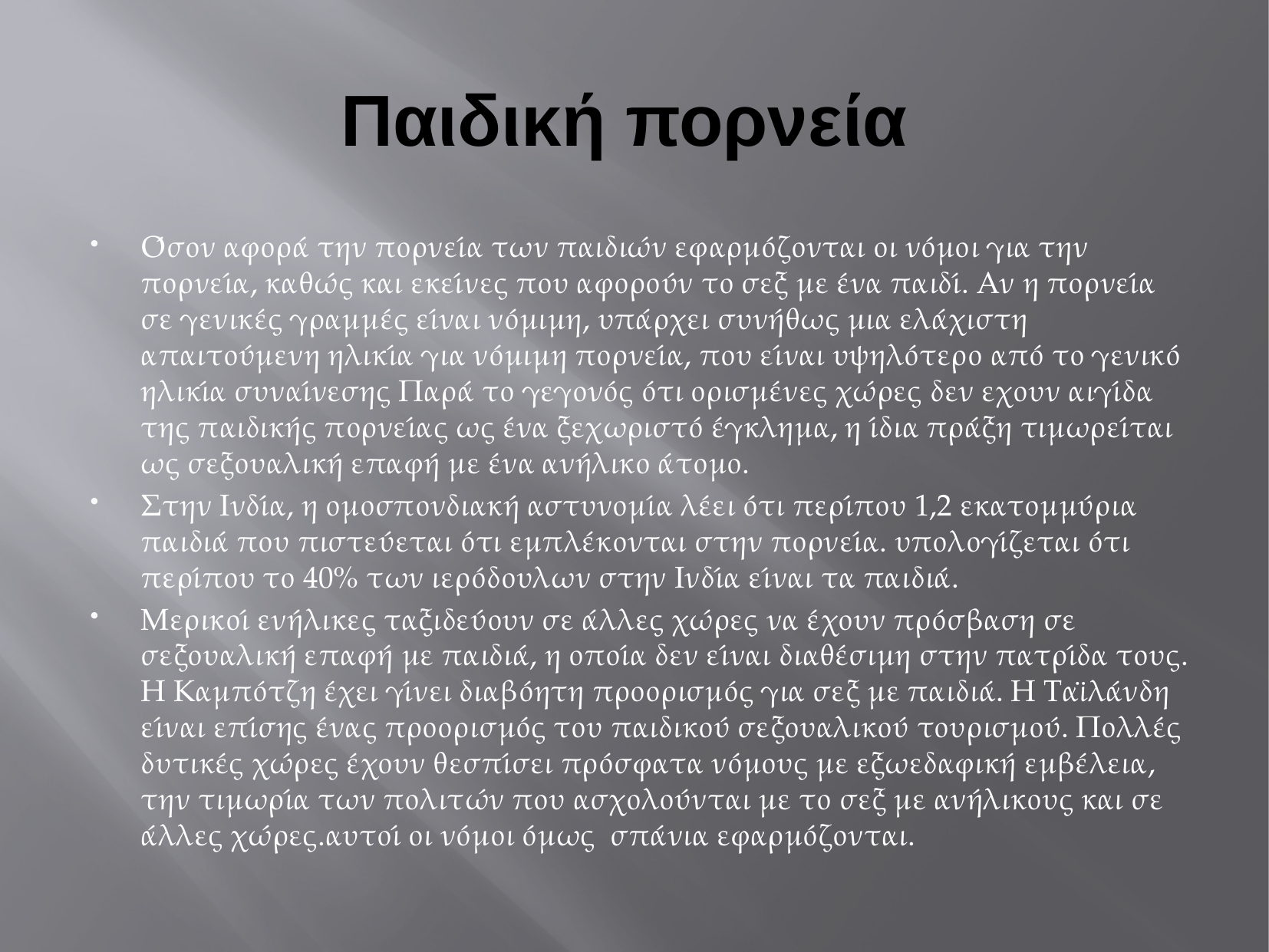

# Παιδική πορνεία
Όσον αφορά την πορνεία των παιδιών εφαρμόζονται οι νόμοι για την πορνεία, καθώς και εκείνες που αφορούν το σεξ με ένα παιδί. Αν η πορνεία σε γενικές γραμμές είναι νόμιμη, υπάρχει συνήθως μια ελάχιστη απαιτούμενη ηλικία για νόμιμη πορνεία, που είναι υψηλότερο από το γενικό ηλικία συναίνεσης Παρά το γεγονός ότι ορισμένες χώρες δεν εχουν αιγίδα της παιδικής πορνείας ως ένα ξεχωριστό έγκλημα, η ίδια πράξη τιμωρείται ως σεξουαλική επαφή με ένα ανήλικο άτομο.
Στην Ινδία, η ομοσπονδιακή αστυνομία λέει ότι περίπου 1,2 εκατομμύρια παιδιά που πιστεύεται ότι εμπλέκονται στην πορνεία. υπολογίζεται ότι περίπου το 40% των ιερόδουλων στην Ινδία είναι τα παιδιά.
Μερικοί ενήλικες ταξιδεύουν σε άλλες χώρες να έχουν πρόσβαση σε σεξουαλική επαφή με παιδιά, η οποία δεν είναι διαθέσιμη στην πατρίδα τους. Η Καμπότζη έχει γίνει διαβόητη προορισμός για σεξ με παιδιά. Η Ταϊλάνδη είναι επίσης ένας προορισμός του παιδικού σεξουαλικού τουρισμού. Πολλές δυτικές χώρες έχουν θεσπίσει πρόσφατα νόμους με εξωεδαφική εμβέλεια, την τιμωρία των πολιτών που ασχολούνται με το σεξ με ανήλικους και σε άλλες χώρες.αυτοί οι νόμοι όμως  σπάνια εφαρμόζονται.